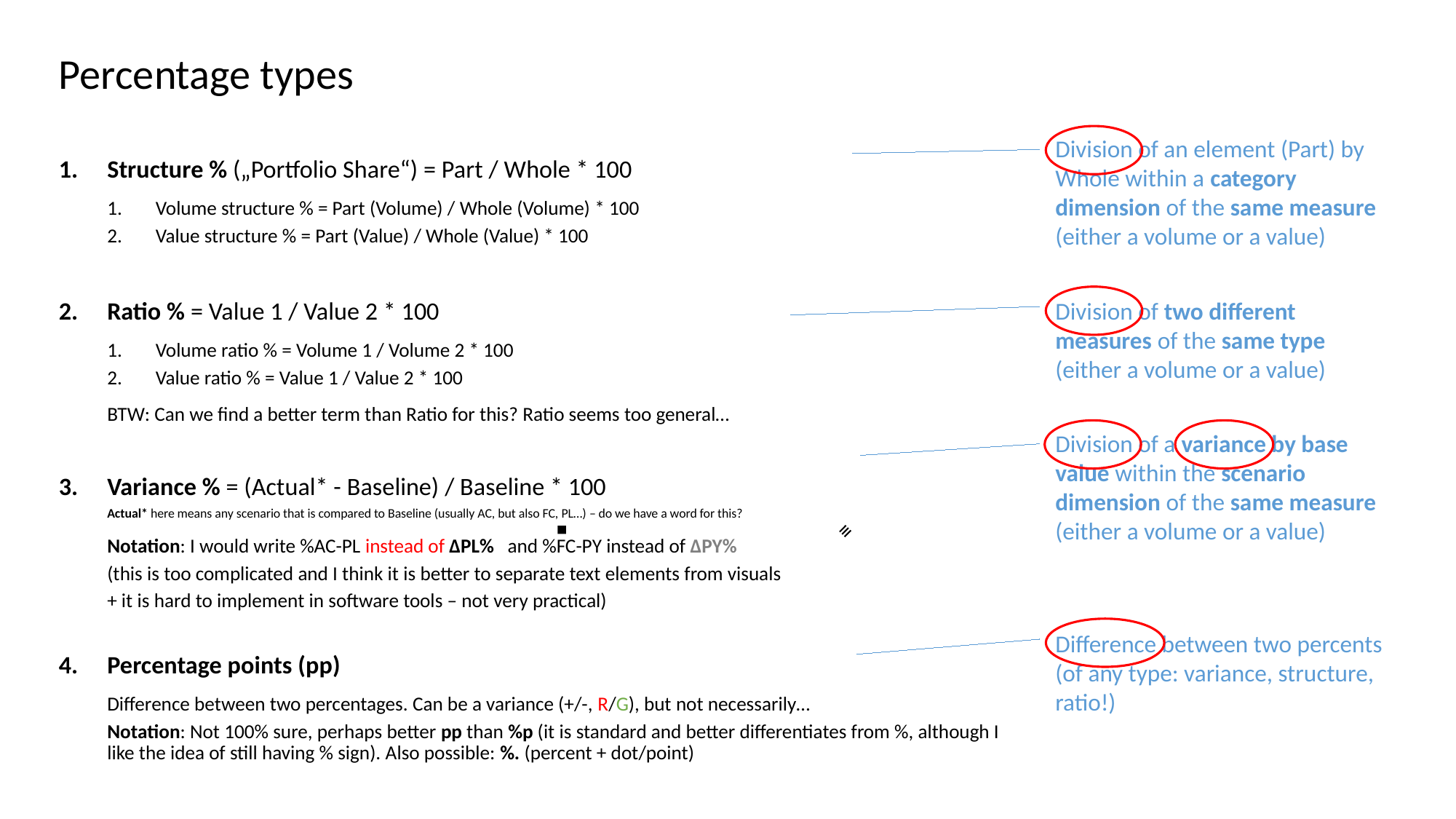

# Percentage types

Division of an element (Part) by Whole within a category dimension of the same measure (either a volume or a value)
Structure % („Portfolio Share“) = Part / Whole * 100
Volume structure % = Part (Volume) / Whole (Volume) * 100
Value structure % = Part (Value) / Whole (Value) * 100

Ratio % = Value 1 / Value 2 * 100
Volume ratio % = Volume 1 / Volume 2 * 100
Value ratio % = Value 1 / Value 2 * 100
BTW: Can we find a better term than Ratio for this? Ratio seems too general…

Variance % = (Actual* - Baseline) / Baseline * 100
Actual* here means any scenario that is compared to Baseline (usually AC, but also FC, PL…) – do we have a word for this?
Notation: I would write %AC-PL instead of ΔPL%   and %FC-PY instead of ΔPY%
(this is too complicated and I think it is better to separate text elements from visuals
+ it is hard to implement in software tools – not very practical)

Percentage points (pp)
Difference between two percentages. Can be a variance (+/-, R/G), but not necessarily…
Notation: Not 100% sure, perhaps better pp than %p (it is standard and better differentiates from %, although I like the idea of still having % sign). Also possible: %. (percent + dot/point)

Division of two different measures of the same type (either a volume or a value)

Division of a variance by base value within the scenario dimension of the same measure (either a volume or a value)

Difference between two percents (of any type: variance, structure, ratio!)